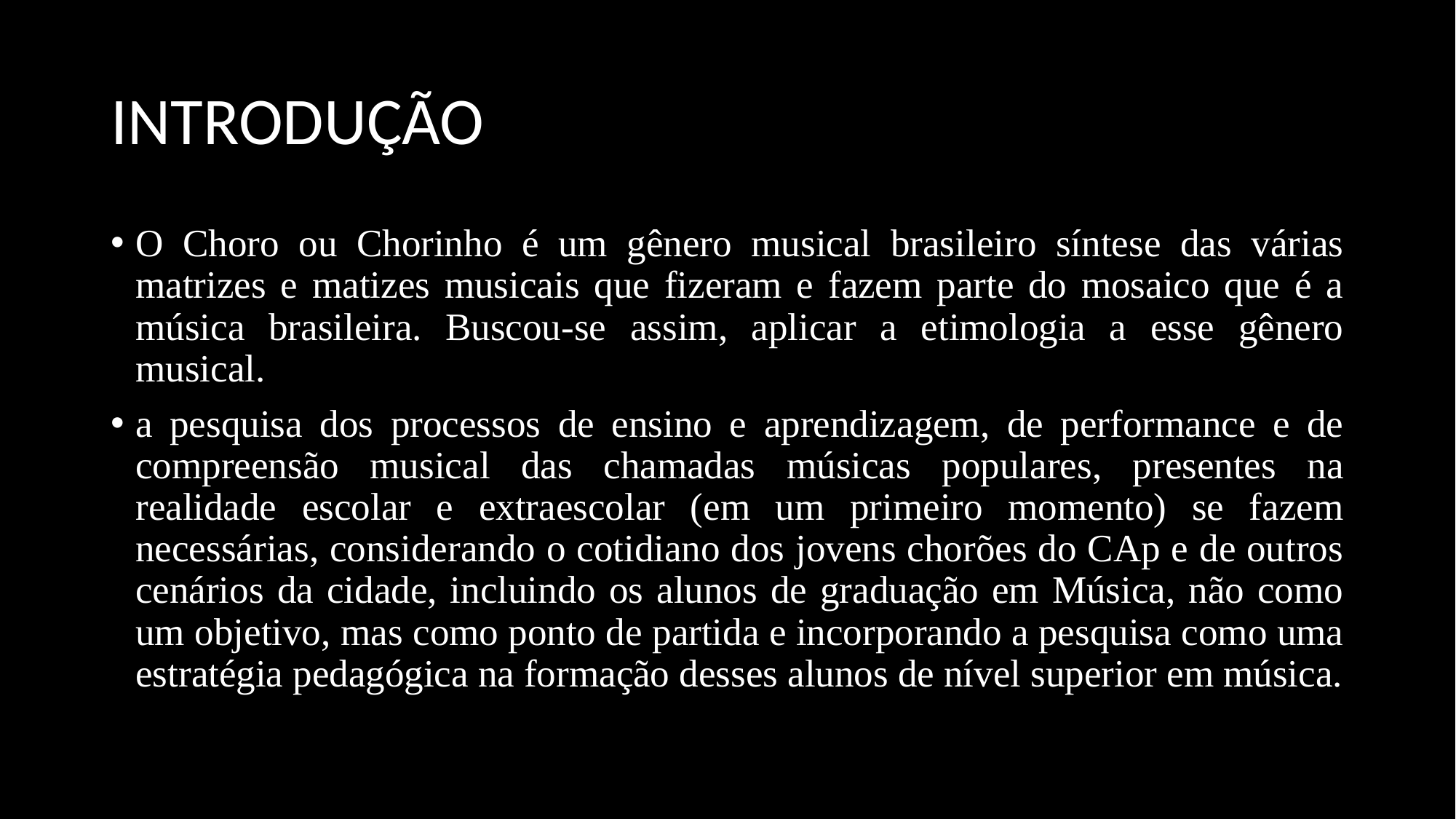

# INTRODUÇÃO
O Choro ou Chorinho é um gênero musical brasileiro síntese das várias matrizes e matizes musicais que fizeram e fazem parte do mosaico que é a música brasileira. Buscou-se assim, aplicar a etimologia a esse gênero musical.
a pesquisa dos processos de ensino e aprendizagem, de performance e de compreensão musical das chamadas músicas populares, presentes na realidade escolar e extraescolar (em um primeiro momento) se fazem necessárias, considerando o cotidiano dos jovens chorões do CAp e de outros cenários da cidade, incluindo os alunos de graduação em Música, não como um objetivo, mas como ponto de partida e incorporando a pesquisa como uma estratégia pedagógica na formação desses alunos de nível superior em música.